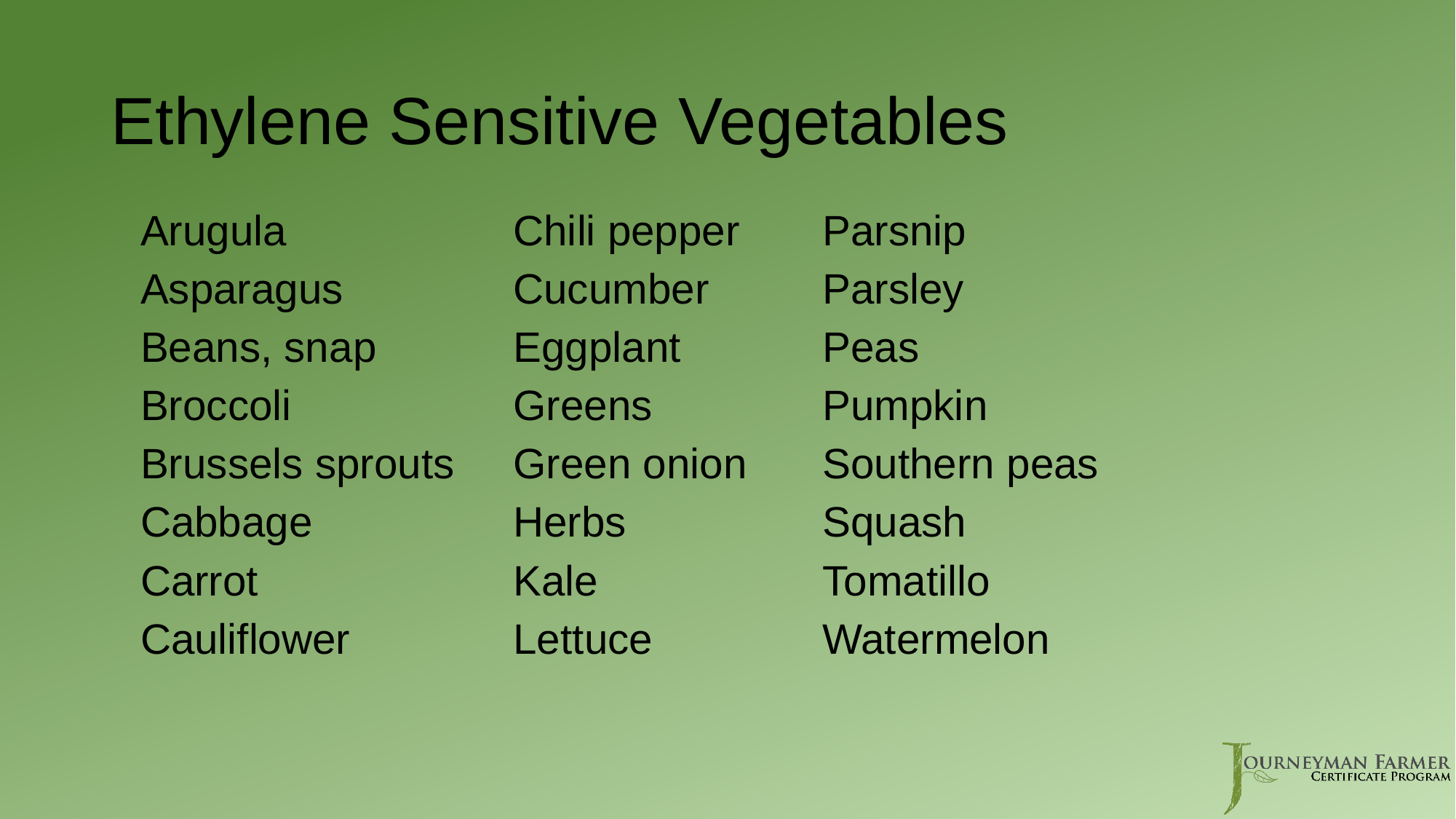

# Ethylene Sensitive Vegetables
| Arugula | Chili pepper | Parsnip |
| --- | --- | --- |
| Asparagus | Cucumber | Parsley |
| Beans, snap | Eggplant | Peas |
| Broccoli | Greens | Pumpkin |
| Brussels sprouts | Green onion | Southern peas |
| Cabbage | Herbs | Squash |
| Carrot | Kale | Tomatillo |
| Cauliflower | Lettuce | Watermelon |